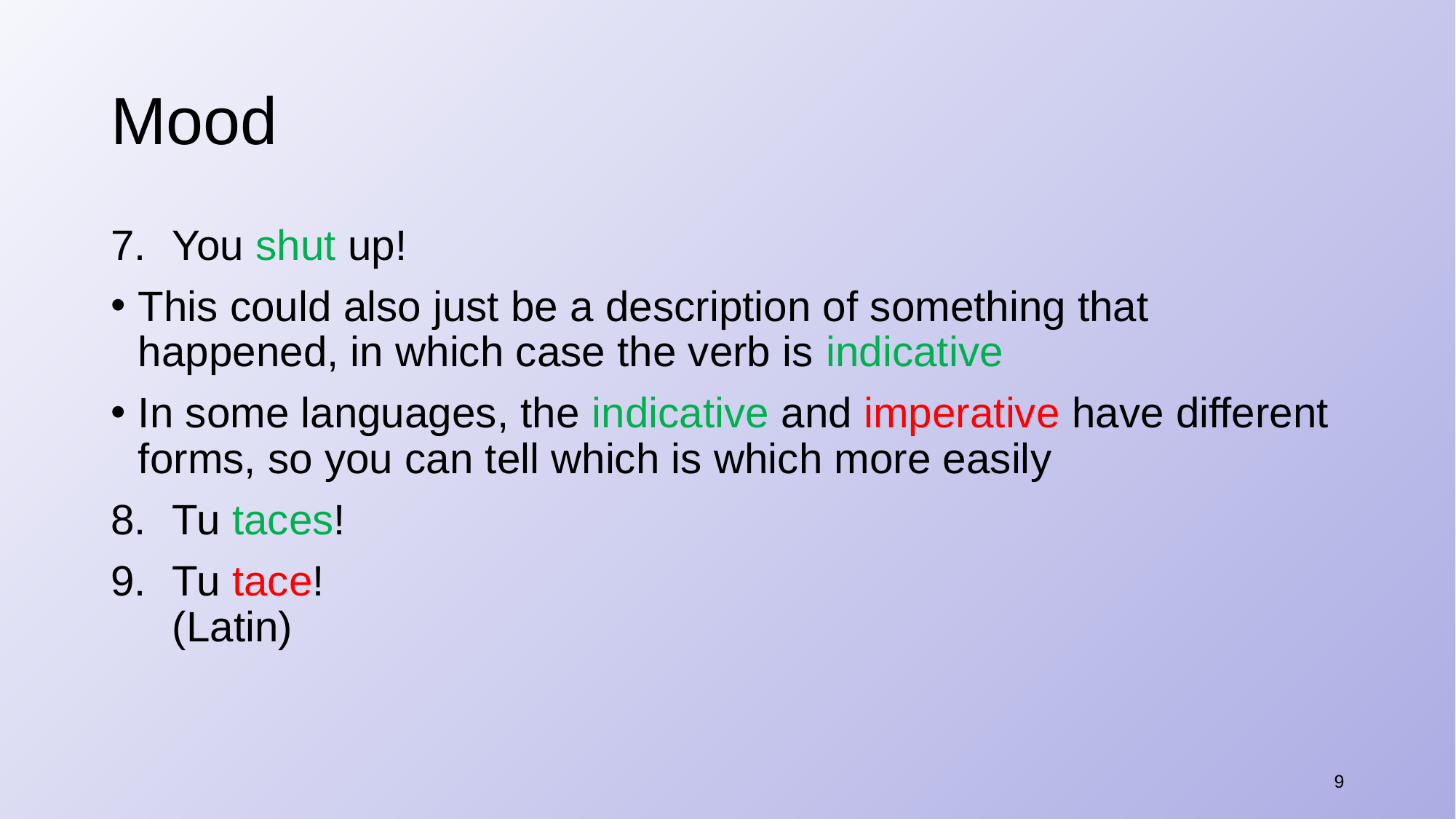

# Mood
You shut up!
This could also just be a description of something that happened, in which case the verb is indicative
In some languages, the indicative and imperative have different forms, so you can tell which is which more easily
Tu taces!
Tu tace!
(Latin)
9